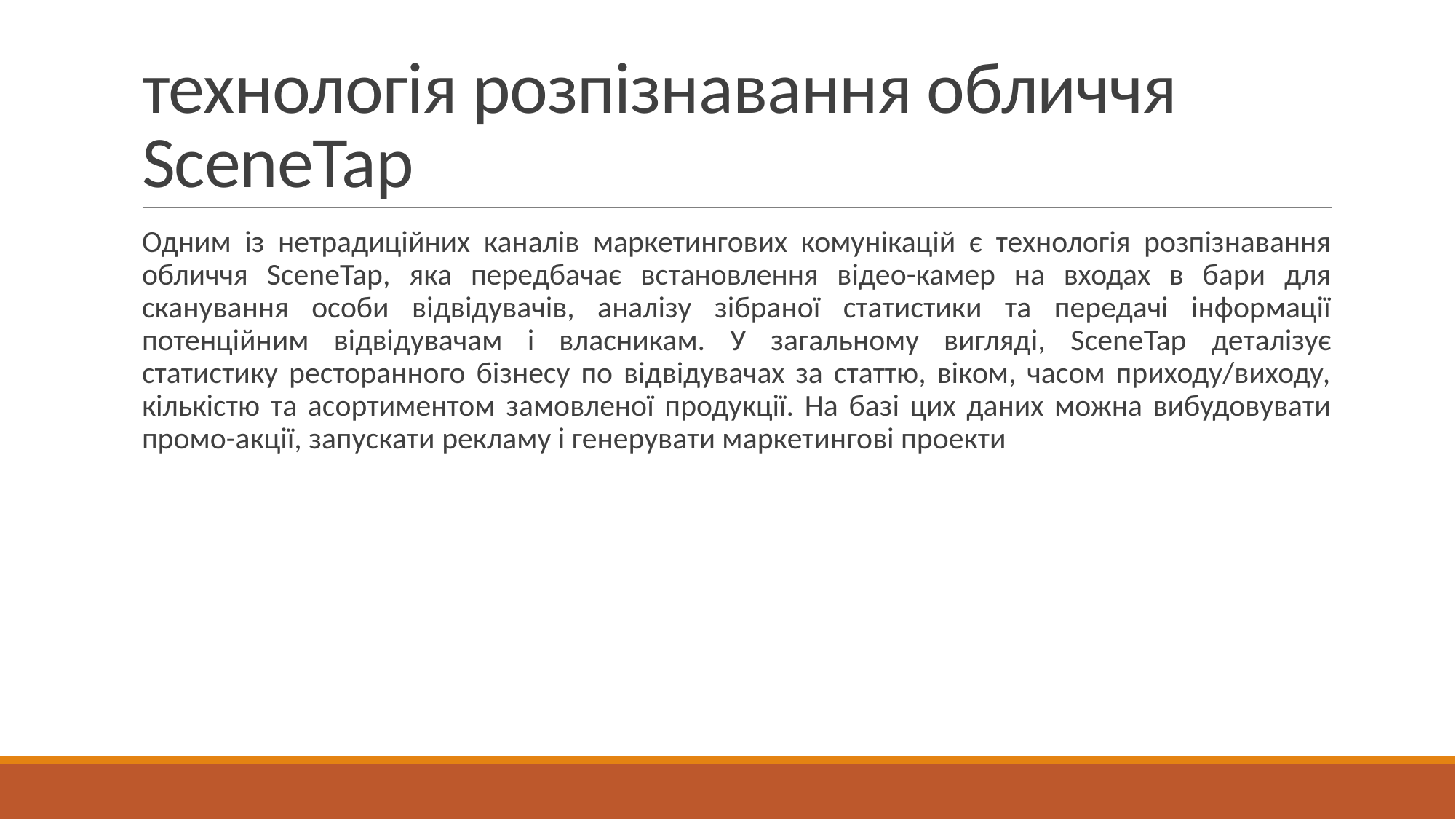

# технологія розпізнавання обличчя SceneTap
Одним із нетрадиційних каналів маркетингових комунікацій є технологія розпізнавання обличчя SceneTap, яка передбачає встановлення відео-камер на входах в бари для сканування особи відвідувачів, аналізу зібраної статистики та передачі інформації потенційним відвідувачам і власникам. У загальному вигляді, SceneTap деталізує статистику ресторанного бізнесу по відвідувачах за статтю, віком, часом приходу/виходу, кількістю та асортиментом замовленої продукції. На базі цих даних можна вибудовувати промо-акції, запускати рекламу і генерувати маркетингові проекти